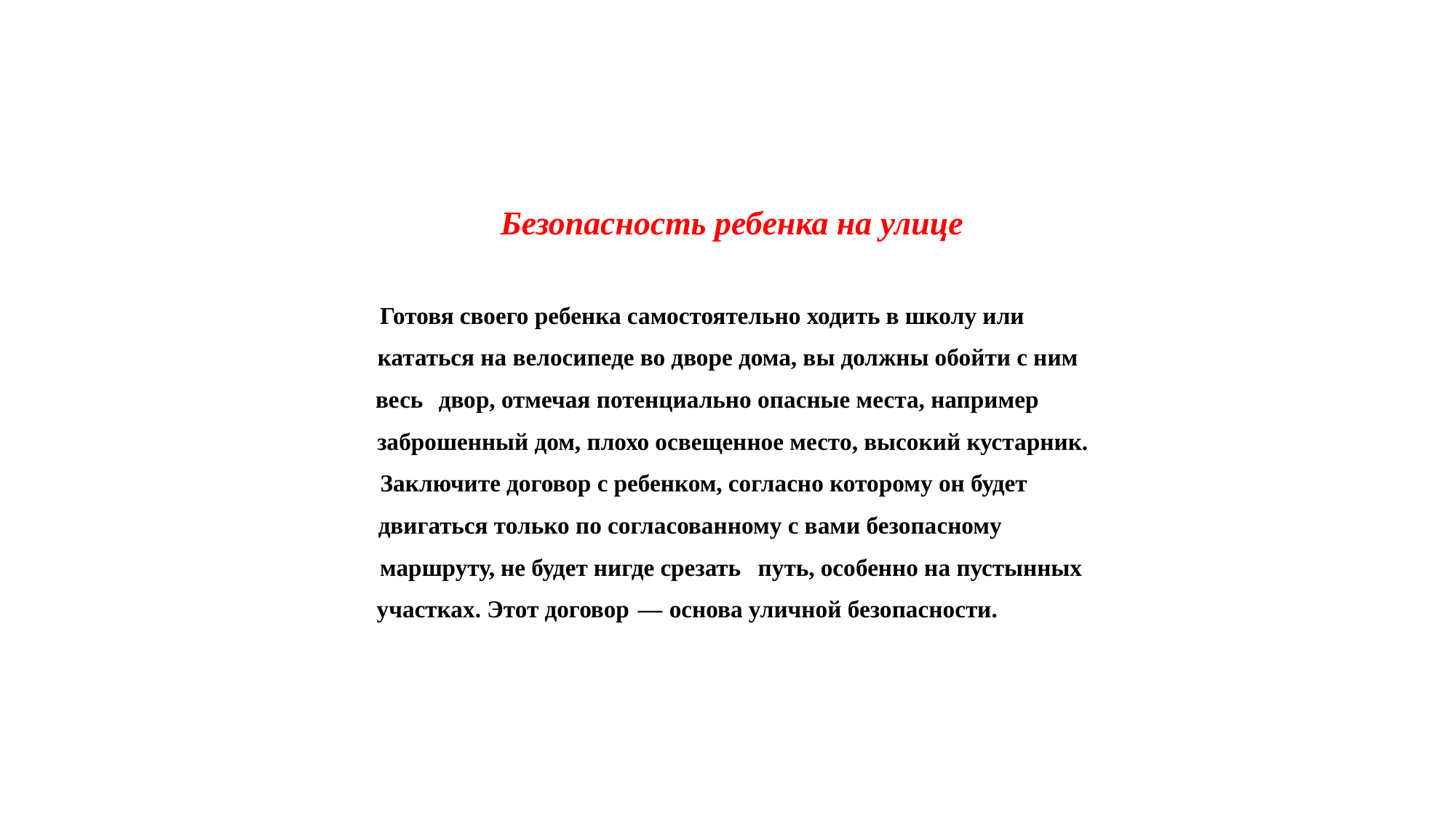

Безопасность ребенка на улице

Готовя своего ребенка самостоятельно ходить в школу или
кататься на велосипеде во дворе дома, вы должны обойти с ним
весь

двор, отмечая потенциально опасные места, например
заброшенный дом, плохо освещенное место, высокий кустарник.
Заключите договор с ребенком, согласно которому он будет
двигаться только по согласованному с вами безопасному
маршруту, не будет нигде срезать
путь, особенно на пустынных
участках. Этот договор
—

основа уличной безопасности.